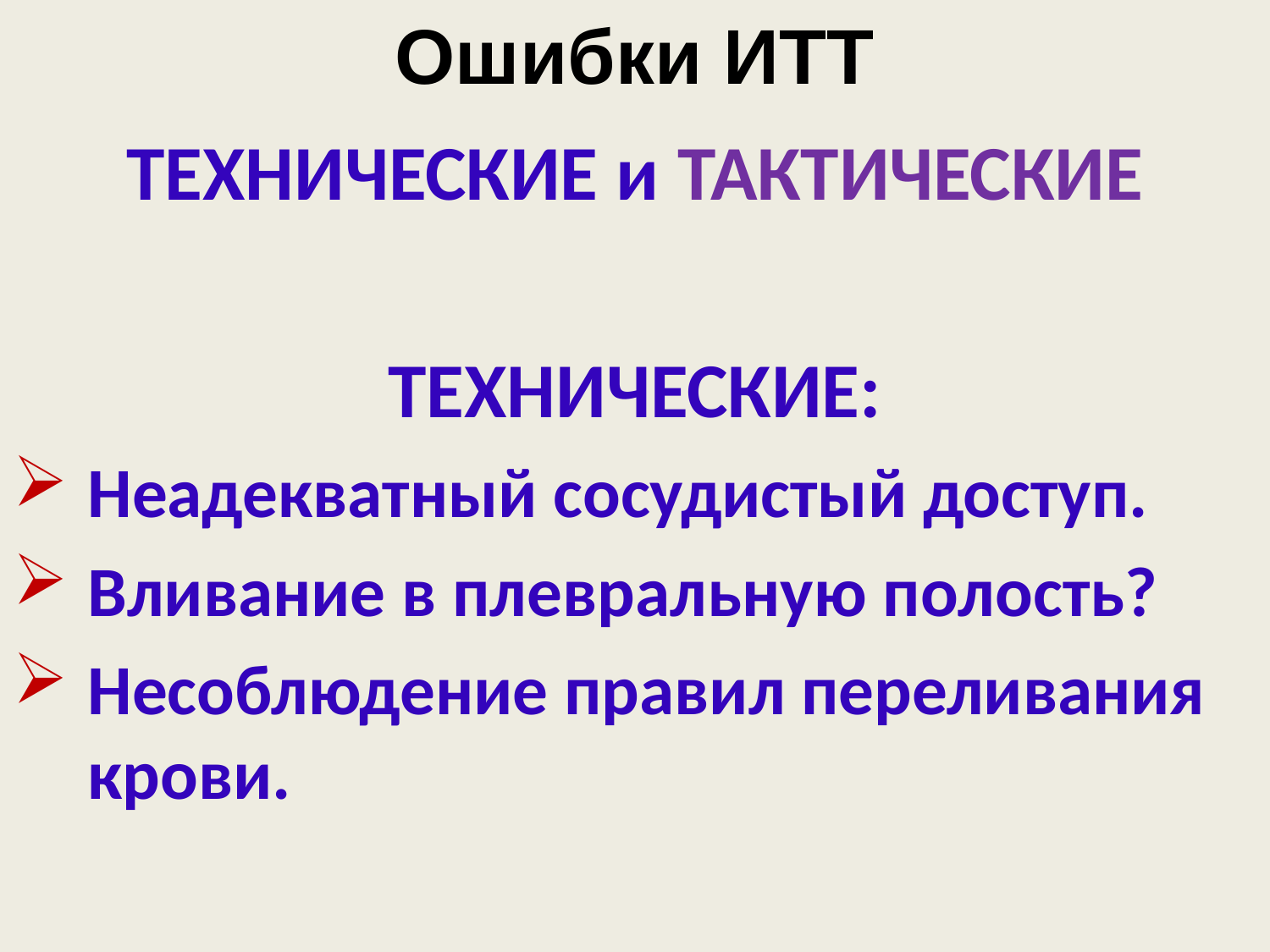

# Ошибки ИТТ
ТЕХНИЧЕСКИЕ и ТАКТИЧЕСКИЕ

ТЕХНИЧЕСКИЕ:
Неадекватный сосудистый доступ.
Вливание в плевральную полость?
Несоблюдение правил переливания крови.